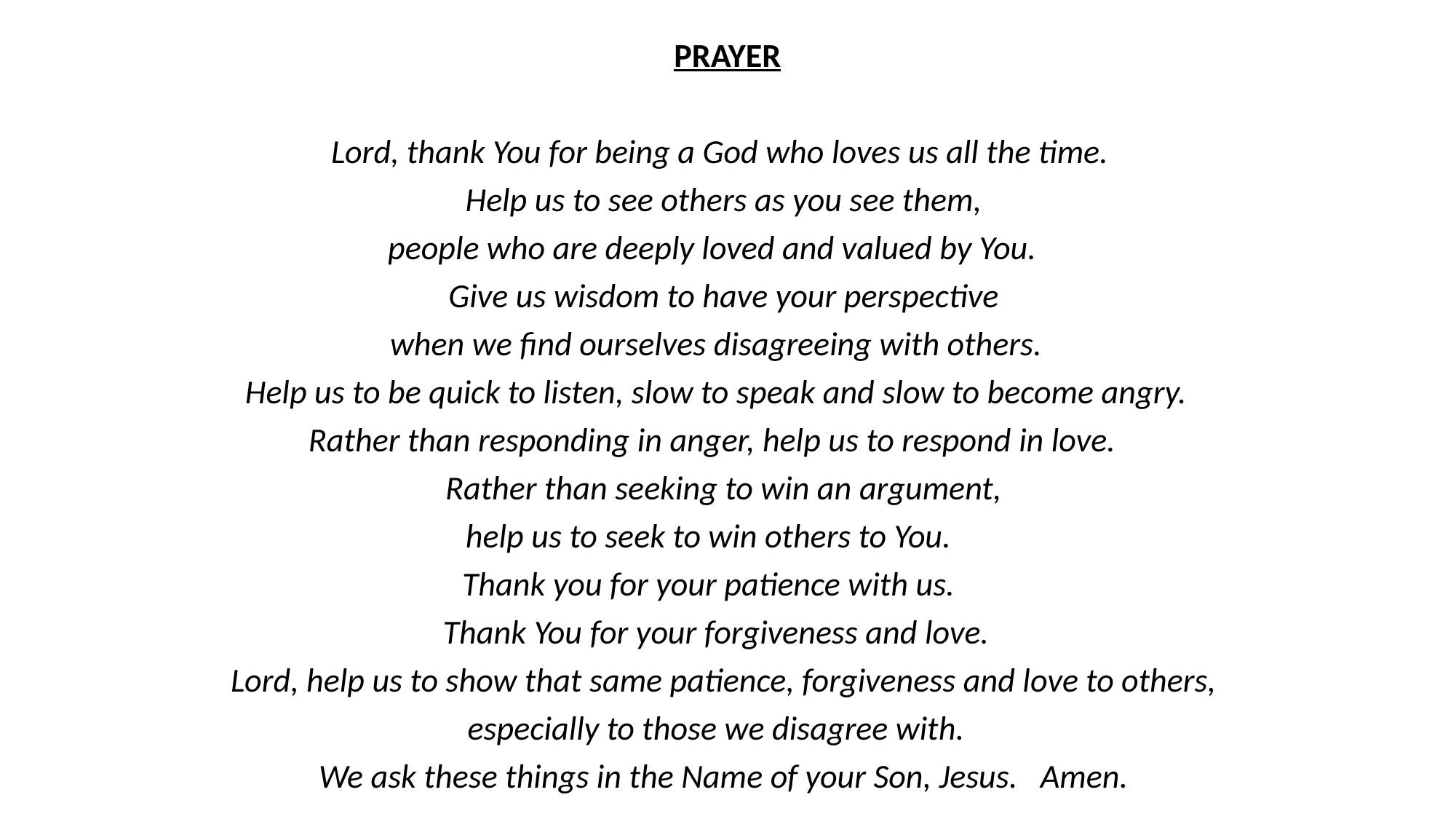

PRAYER

Lord, thank You for being a God who loves us all the time.
Help us to see others as you see them,
people who are deeply loved and valued by You.
Give us wisdom to have your perspective
when we find ourselves disagreeing with others.
Help us to be quick to listen, slow to speak and slow to become angry.
Rather than responding in anger, help us to respond in love.
Rather than seeking to win an argument,
help us to seek to win others to You.
Thank you for your patience with us.
Thank You for your forgiveness and love.
Lord, help us to show that same patience, forgiveness and love to others,
especially to those we disagree with.
We ask these things in the Name of your Son, Jesus.   Amen.